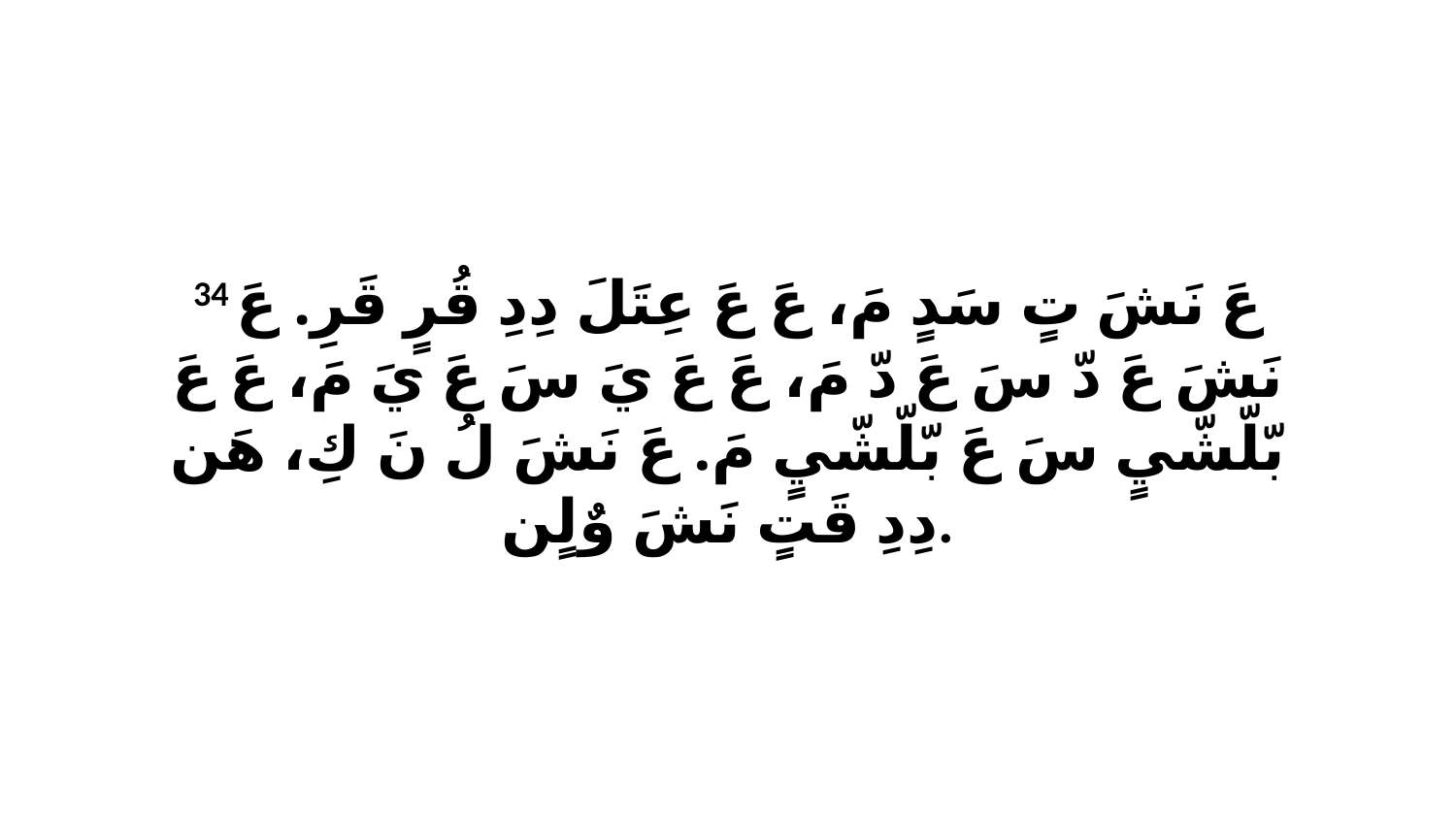

34 عَ نَشَ تٍ سَدٍ مَ، عَ عَ عِتَلَ دِدِ قُرٍ قَرِ. عَ نَشَ عَ دّ سَ عَ دّ مَ، عَ عَ يَ سَ عَ يَ مَ، عَ عَ بّلّشّيٍ سَ عَ بّلّشّيٍ مَ. عَ نَشَ لُ نَ كِ، هَن دِدِ قَتٍ نَشَ وٌلٍن.